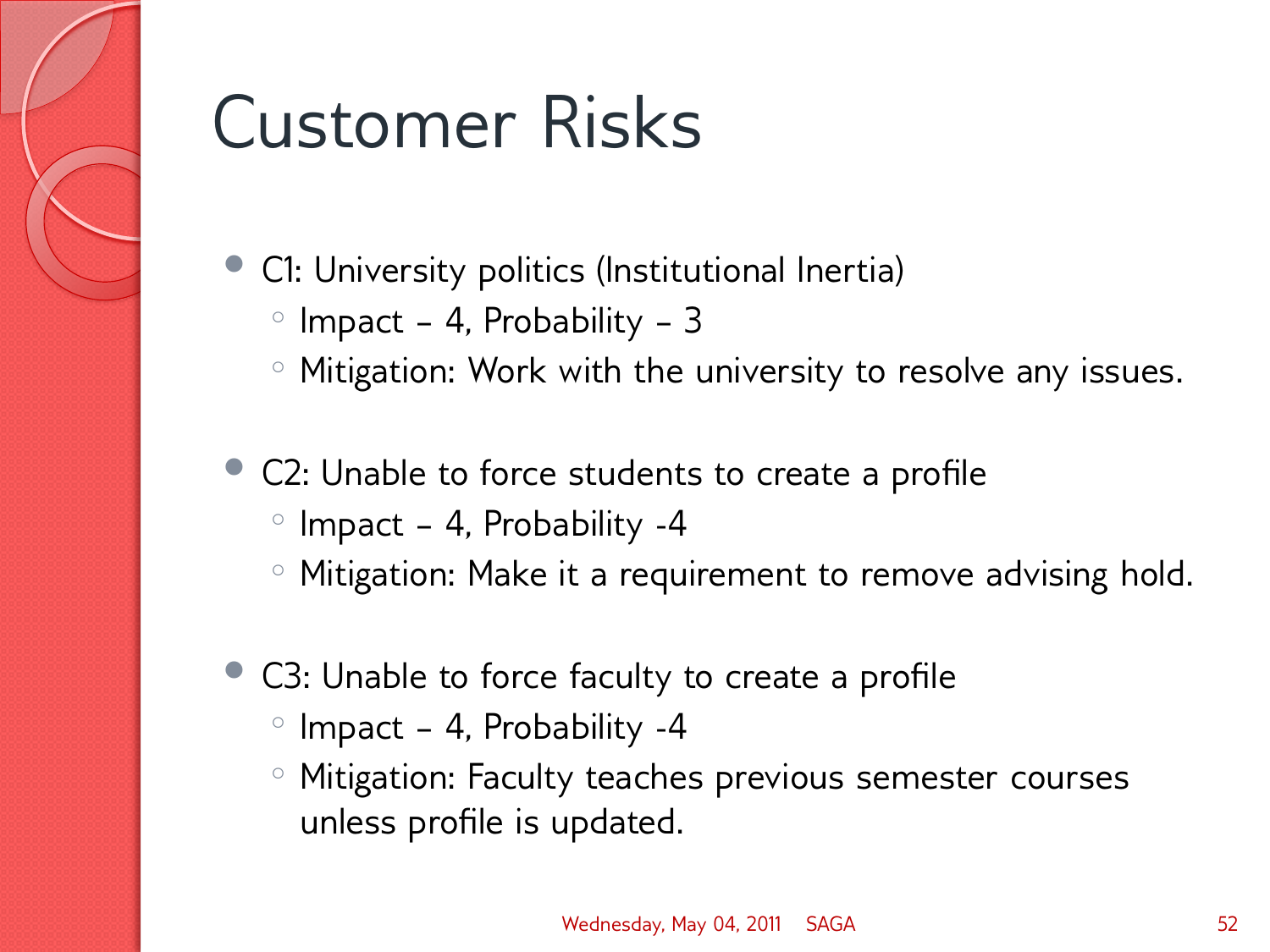

# Customer Risks

C1: University politics (Institutional Inertia)
Impact – 4, Probability – 3
Mitigation: Work with the university to resolve any issues.

C2: Unable to force students to create a profile
Impact – 4, Probability -4
Mitigation: Make it a requirement to remove advising hold.

C3: Unable to force faculty to create a profile
Impact – 4, Probability -4
Mitigation: Faculty teaches previous semester courses unless profile is updated.

Wednesday, May 04, 2011
SAGA
52